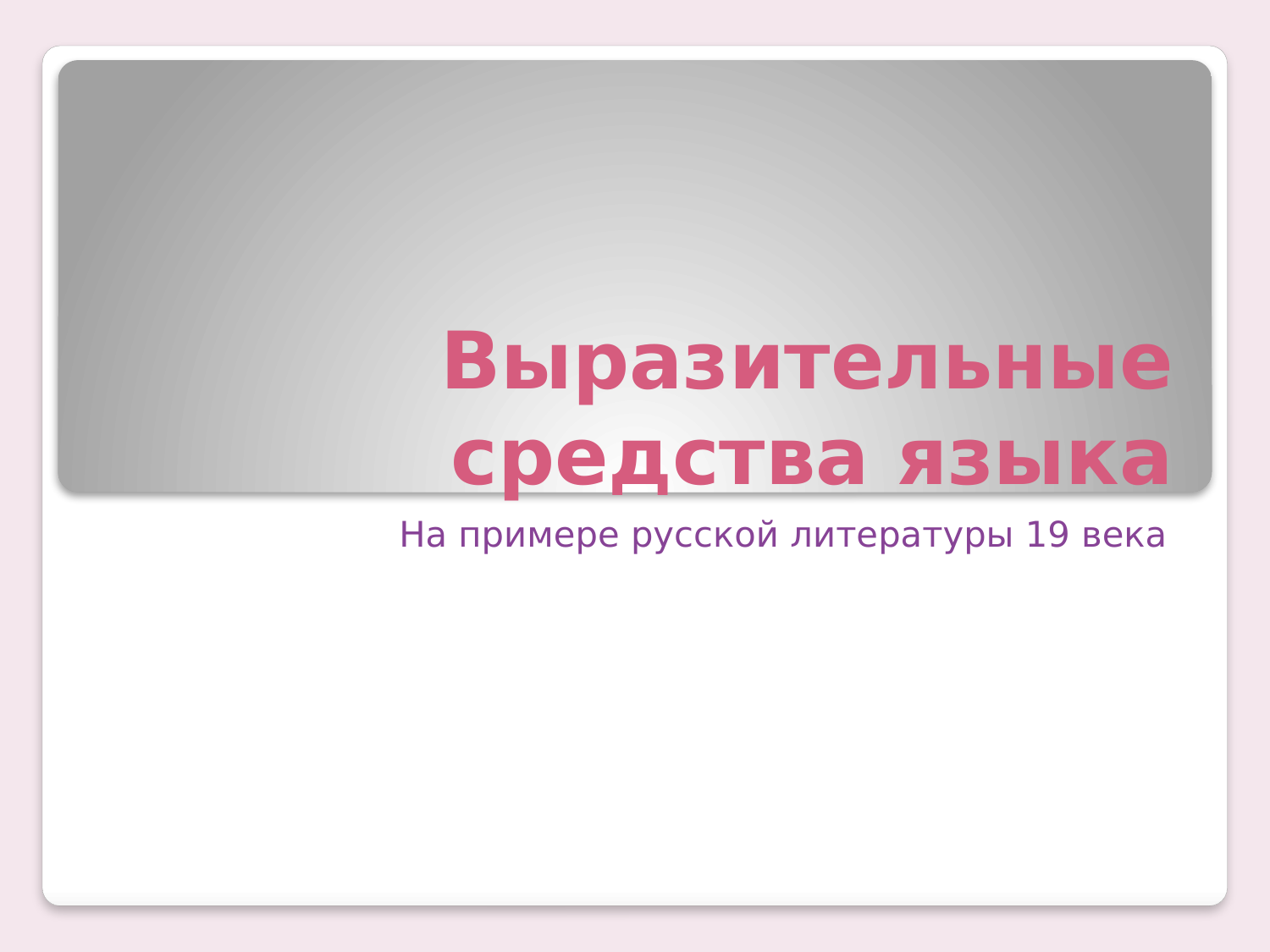

# Выразительные средства языка
На примере русской литературы 19 века